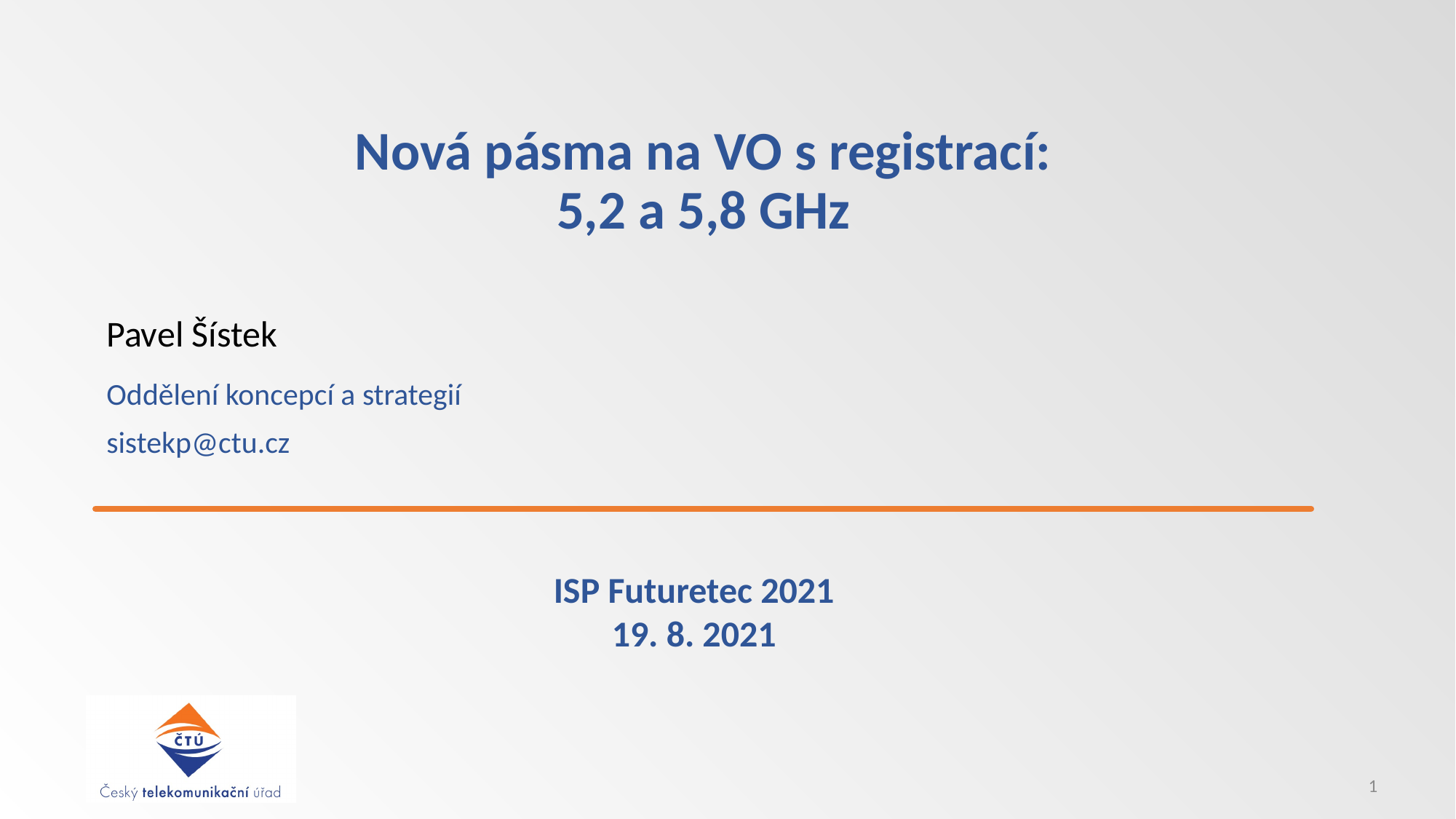

# Nová pásma na VO s registrací: 5,2 a 5,8 GHz
Pavel Šístek
Oddělení koncepcí a strategií
sistekp@ctu.cz
ISP Futuretec 2021
19. 8. 2021

1